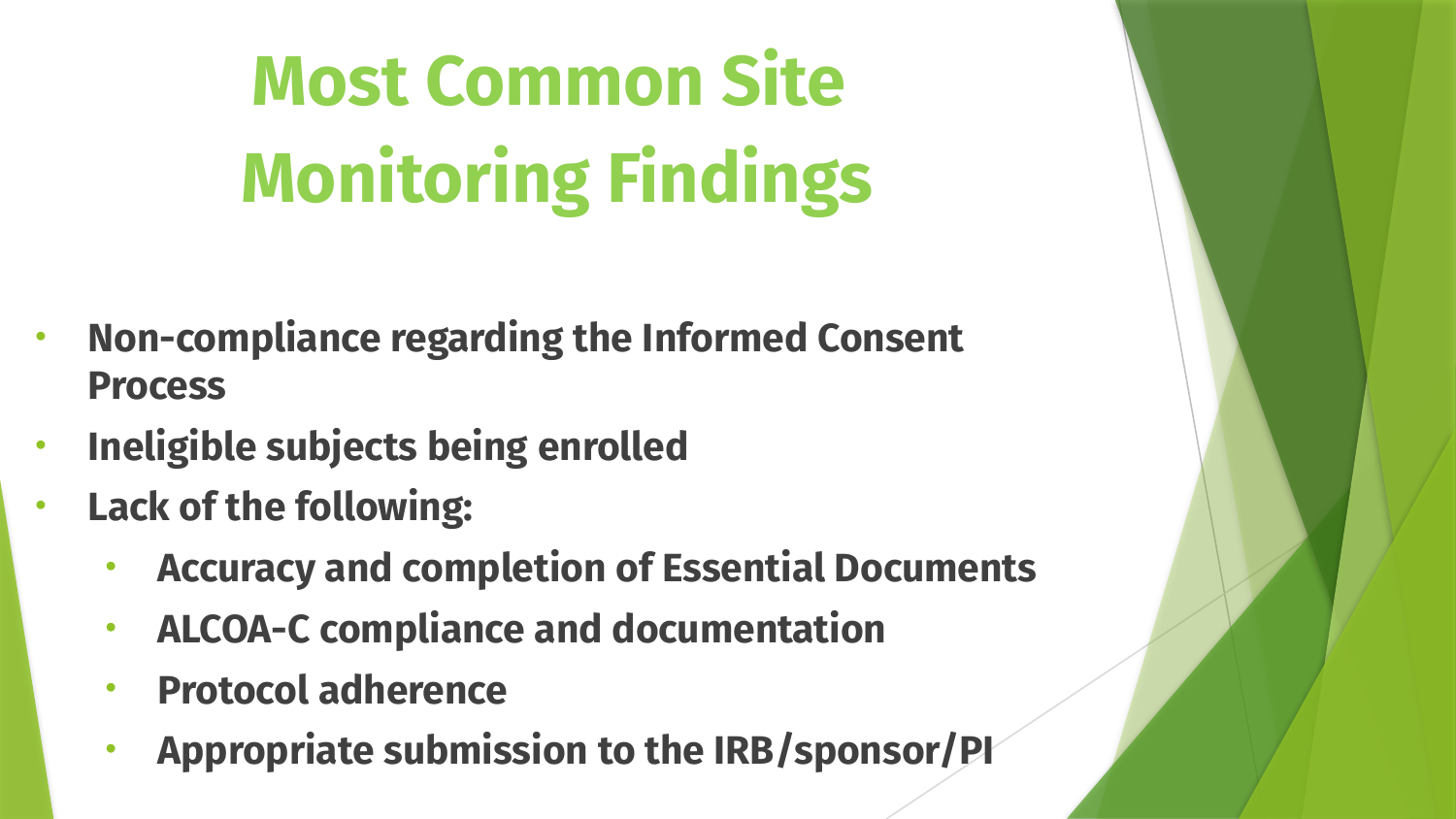

Most Common Site
Monitoring Findings

Non-compliance regarding the Informed Consent Process
Ineligible subjects being enrolled
Lack of the following:
Accuracy and completion of Essential Documents
ALCOA-C compliance and documentation
Protocol adherence
Appropriate submission to the IRB/sponsor/PI